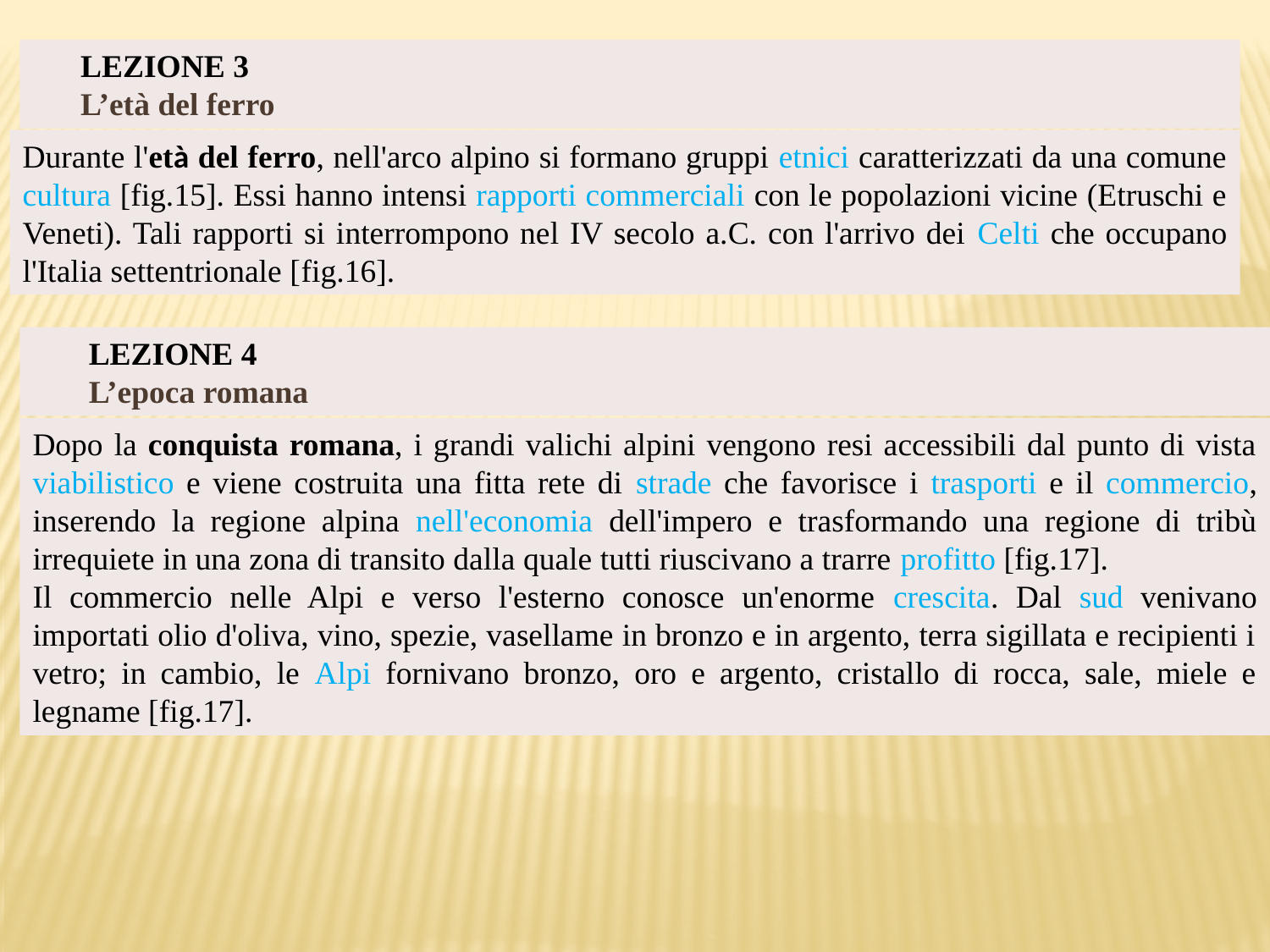

LEZIONE 3
      L’età del ferro
Durante l'età del ferro, nell'arco alpino si formano gruppi etnici caratterizzati da una comune cultura [fig.15]. Essi hanno intensi rapporti commerciali con le popolazioni vicine (Etruschi e Veneti). Tali rapporti si interrompono nel IV secolo a.C. con l'arrivo dei Celti che occupano l'Italia settentrionale [fig.16].
       LEZIONE 4
       L’epoca romana
Dopo la conquista romana, i grandi valichi alpini vengono resi accessibili dal punto di vista viabilistico e viene costruita una fitta rete di strade che favorisce i trasporti e il commercio, inserendo la regione alpina nell'economia dell'impero e trasformando una regione di tribù irrequiete in una zona di transito dalla quale tutti riuscivano a trarre profitto [fig.17].
Il commercio nelle Alpi e verso l'esterno conosce un'enorme crescita. Dal sud venivano importati olio d'oliva, vino, spezie, vasellame in bronzo e in argento, terra sigillata e recipienti i vetro; in cambio, le Alpi fornivano bronzo, oro e argento, cristallo di rocca, sale, miele e legname [fig.17].